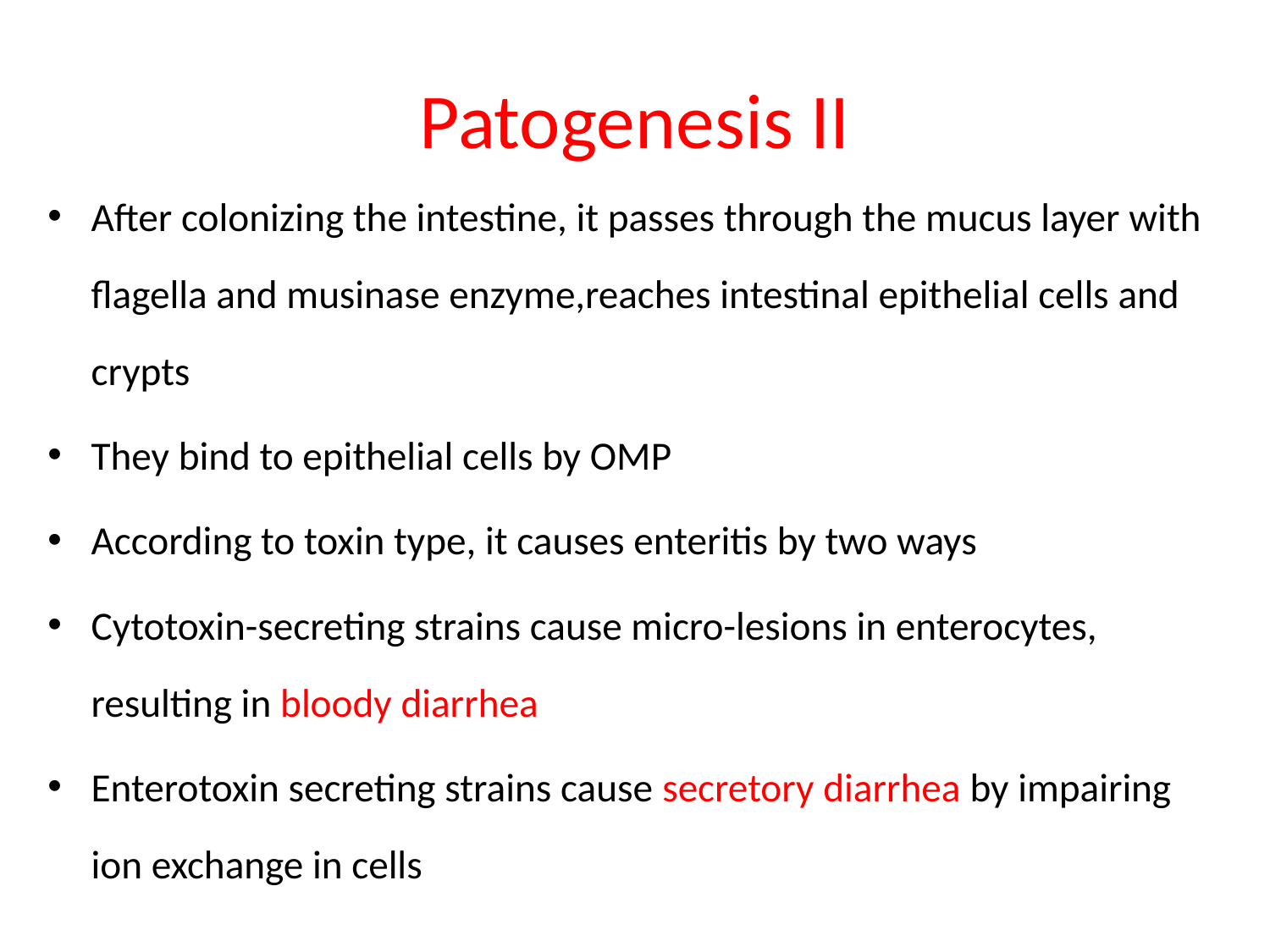

# Patogenesis II
After colonizing the intestine, it passes through the mucus layer with flagella and musinase enzyme,reaches intestinal epithelial cells and crypts
They bind to epithelial cells by OMP
According to toxin type, it causes enteritis by two ways
Cytotoxin-secreting strains cause micro-lesions in enterocytes, resulting in bloody diarrhea
Enterotoxin secreting strains cause secretory diarrhea by impairing ion exchange in cells